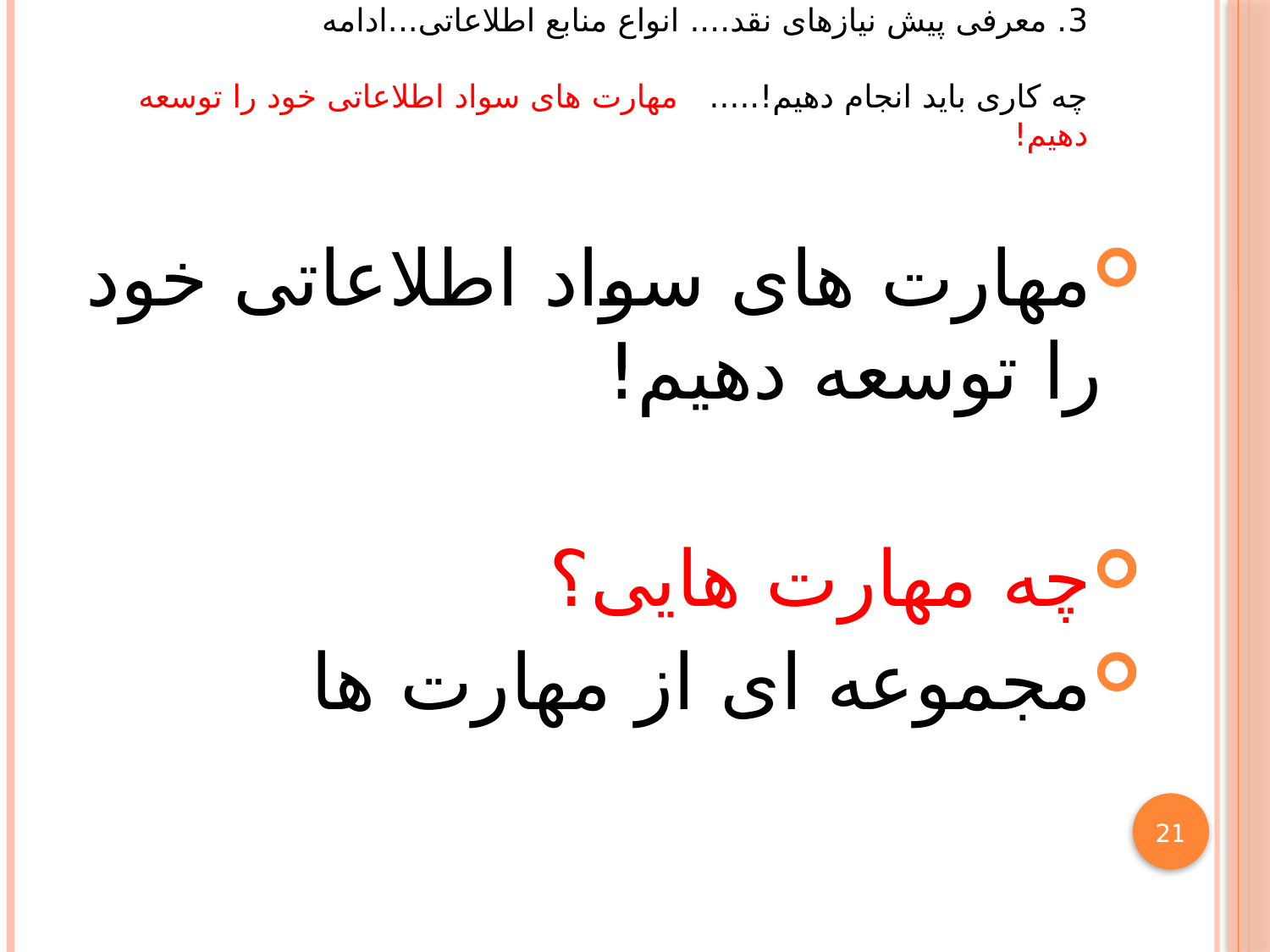

# 3. معرفی پیش نیازهای نقد.... انواع منابع اطلاعاتی...ادامه چه کاری باید انجام دهیم!.....   مهارت های سواد اطلاعاتی خود را توسعه دهیم!
مهارت های سواد اطلاعاتی خود را توسعه دهیم!

چه مهارت هایی؟
مجموعه ای از مهارت ها

21